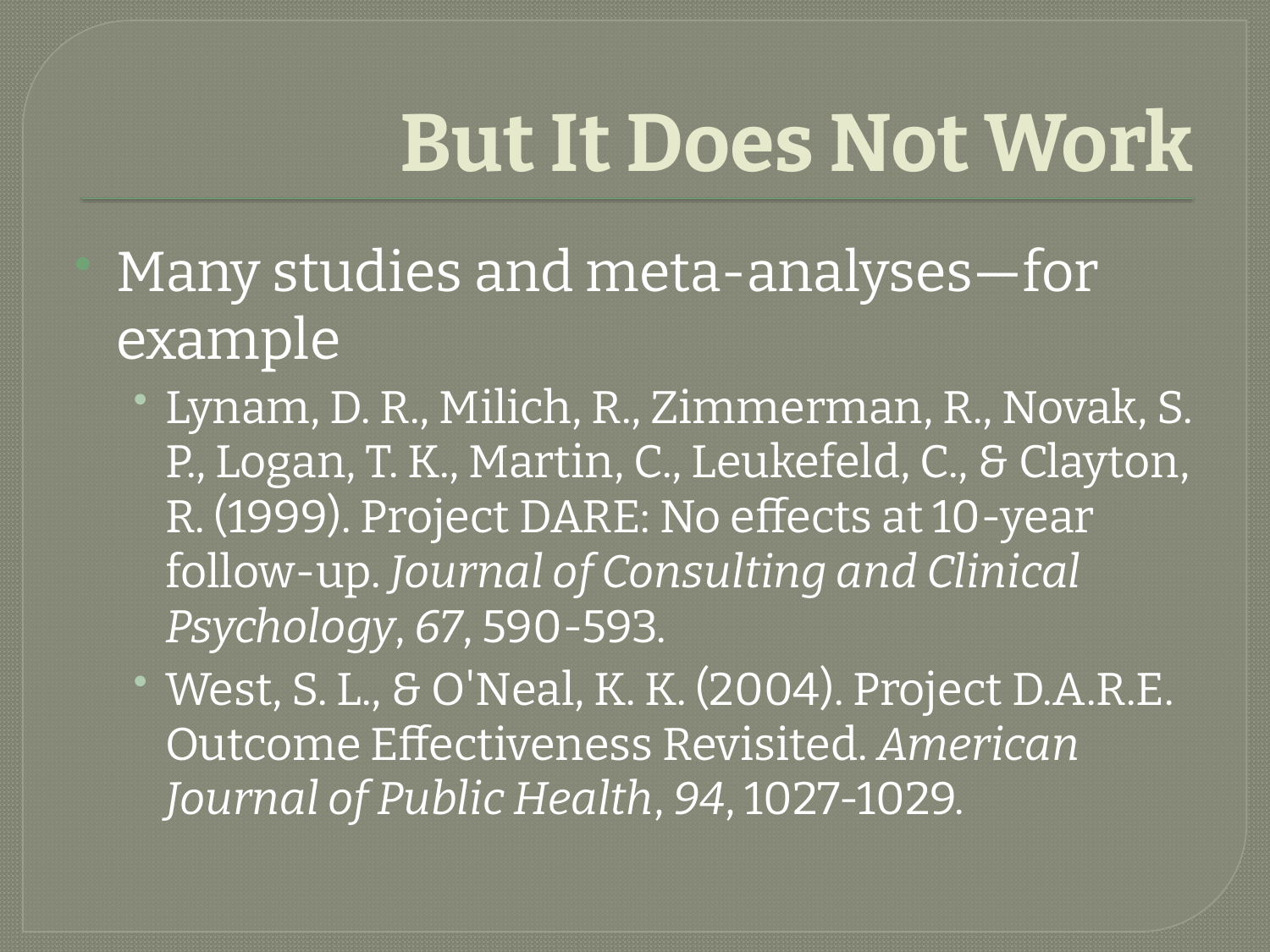

# But It Does Not Work
Many studies and meta-analyses—for example
Lynam, D. R., Milich, R., Zimmerman, R., Novak, S. P., Logan, T. K., Martin, C., Leukefeld, C., & Clayton, R. (1999). Project DARE: No effects at 10-year follow-up. Journal of Consulting and Clinical Psychology, 67, 590-593.
West, S. L., & O'Neal, K. K. (2004). Project D.A.R.E. Outcome Effectiveness Revisited. American Journal of Public Health, 94, 1027-1029.